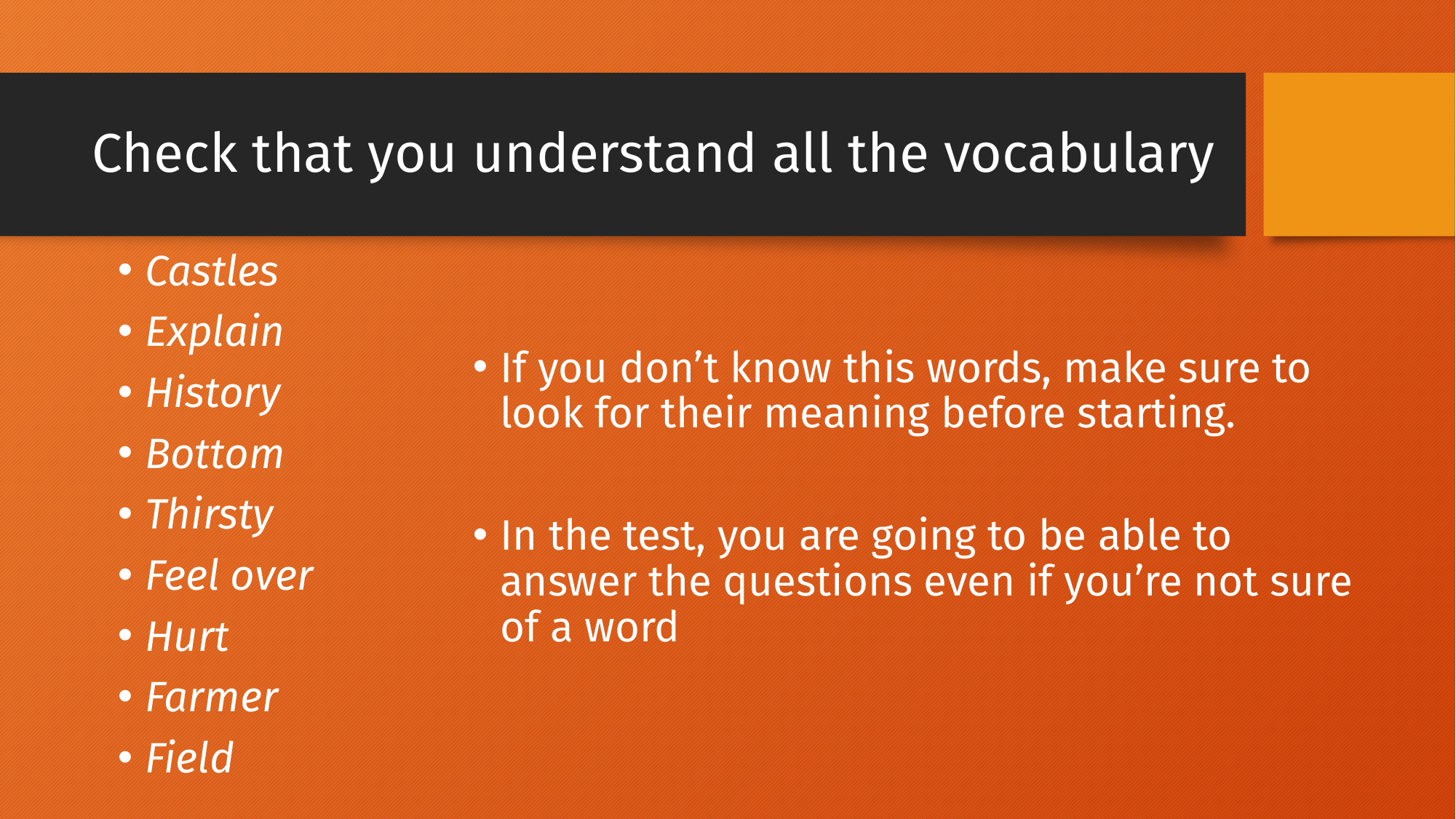

# Check that you understand all the vocabulary
Castles
Explain
History
Bottom
Thirsty
Feel over
Hurt
Farmer
Field

If you don’t know this words, make sure to look for their meaning before starting.

In the test, you are going to be able to answer the questions even if you’re not sure of a word